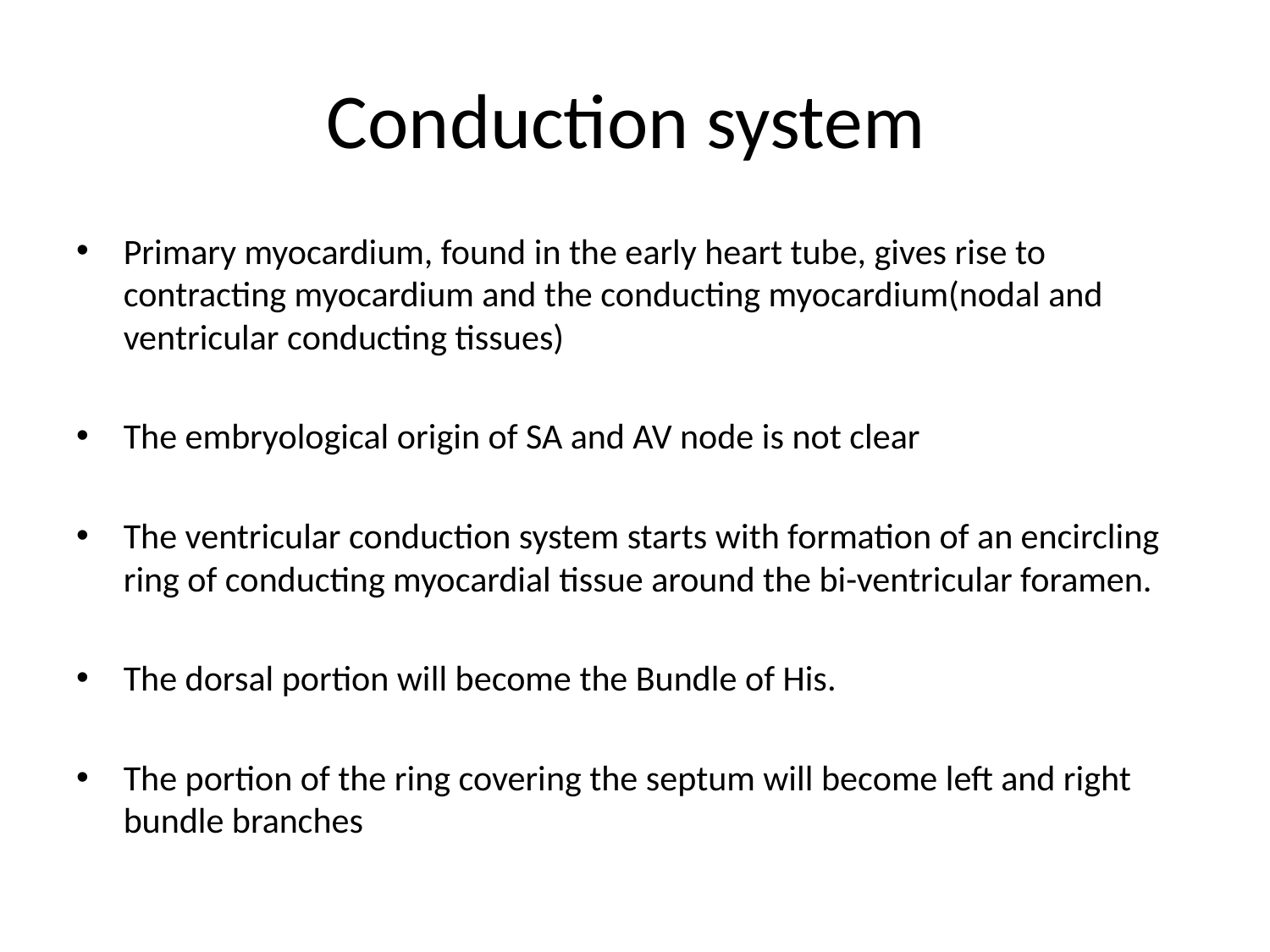

# Conduction system
Primary myocardium, found in the early heart tube, gives rise to contracting myocardium and the conducting myocardium(nodal and ventricular conducting tissues)

The embryological origin of SA and AV node is not clear

The ventricular conduction system starts with formation of an encircling ring of conducting myocardial tissue around the bi-ventricular foramen.

The dorsal portion will become the Bundle of His.

The portion of the ring covering the septum will become left and right bundle branches